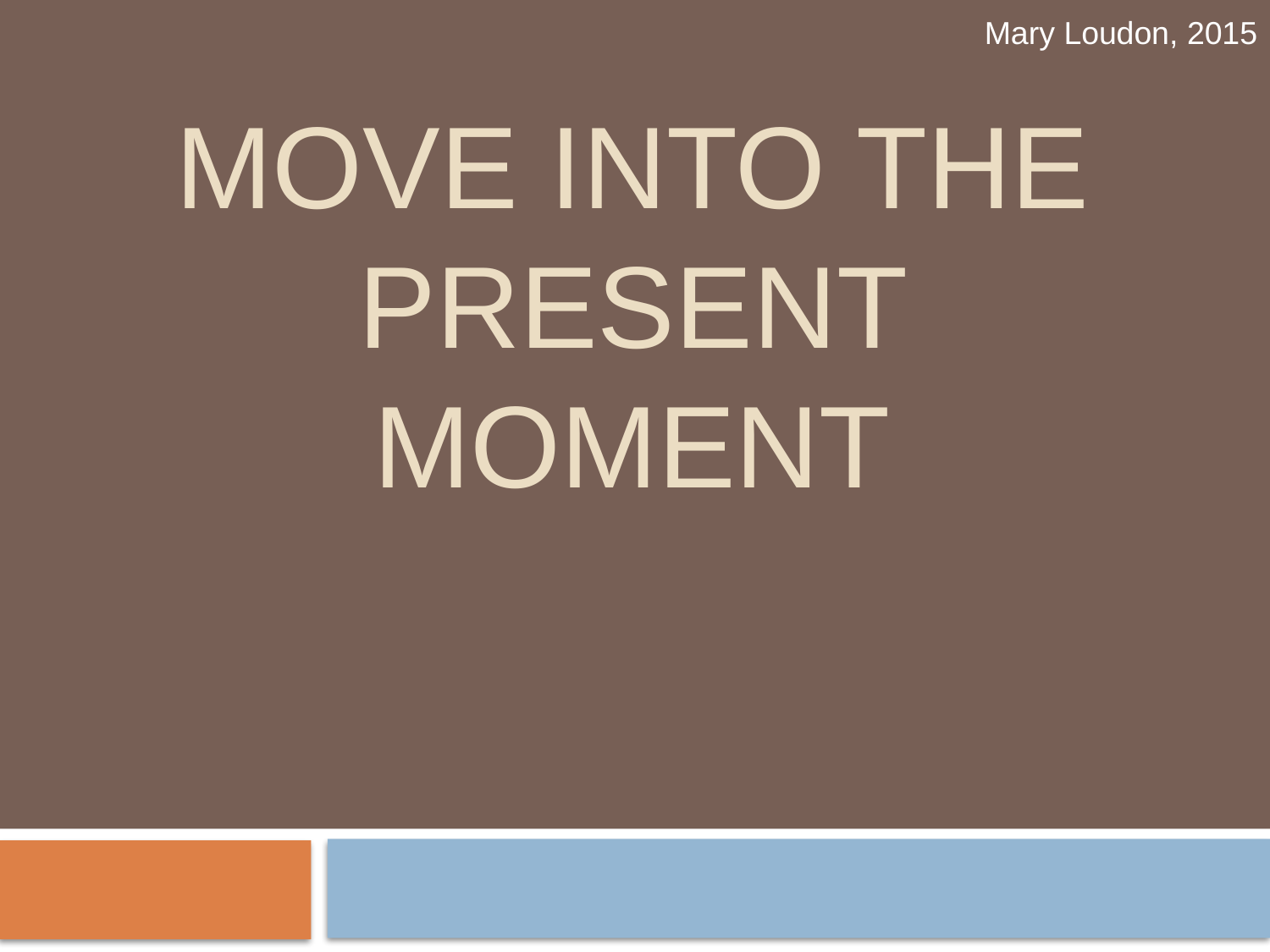

Mary Loudon, 2015
# Move into the present moment